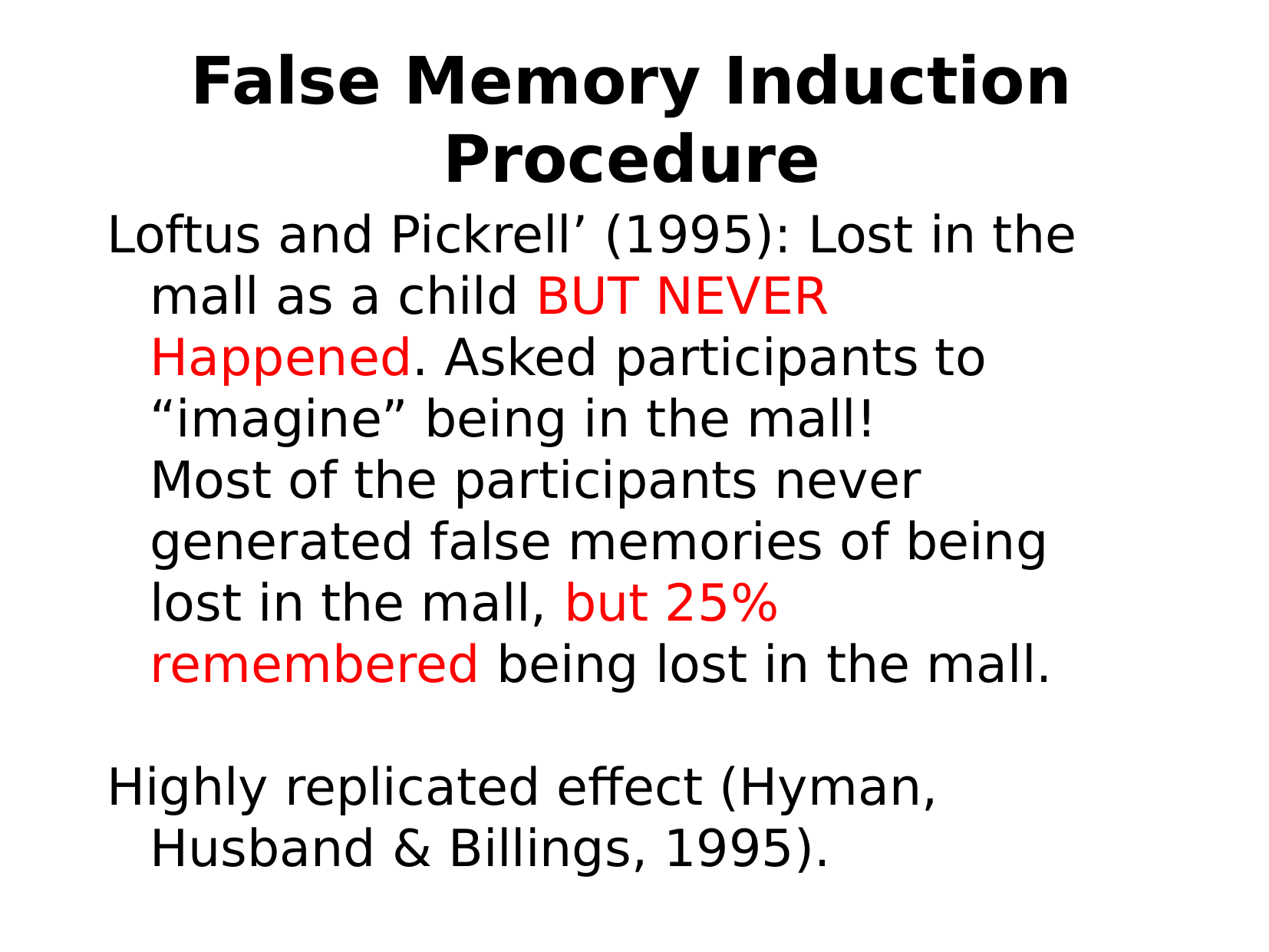

# False Memory Induction Procedure
Loftus and Pickrell’ (1995): Lost in the mall as a child BUT NEVER Happened. Asked participants to “imagine” being in the mall!
	Most of the participants never generated false memories of being lost in the mall, but 25% remembered being lost in the mall.

Highly replicated effect (Hyman, Husband & Billings, 1995).